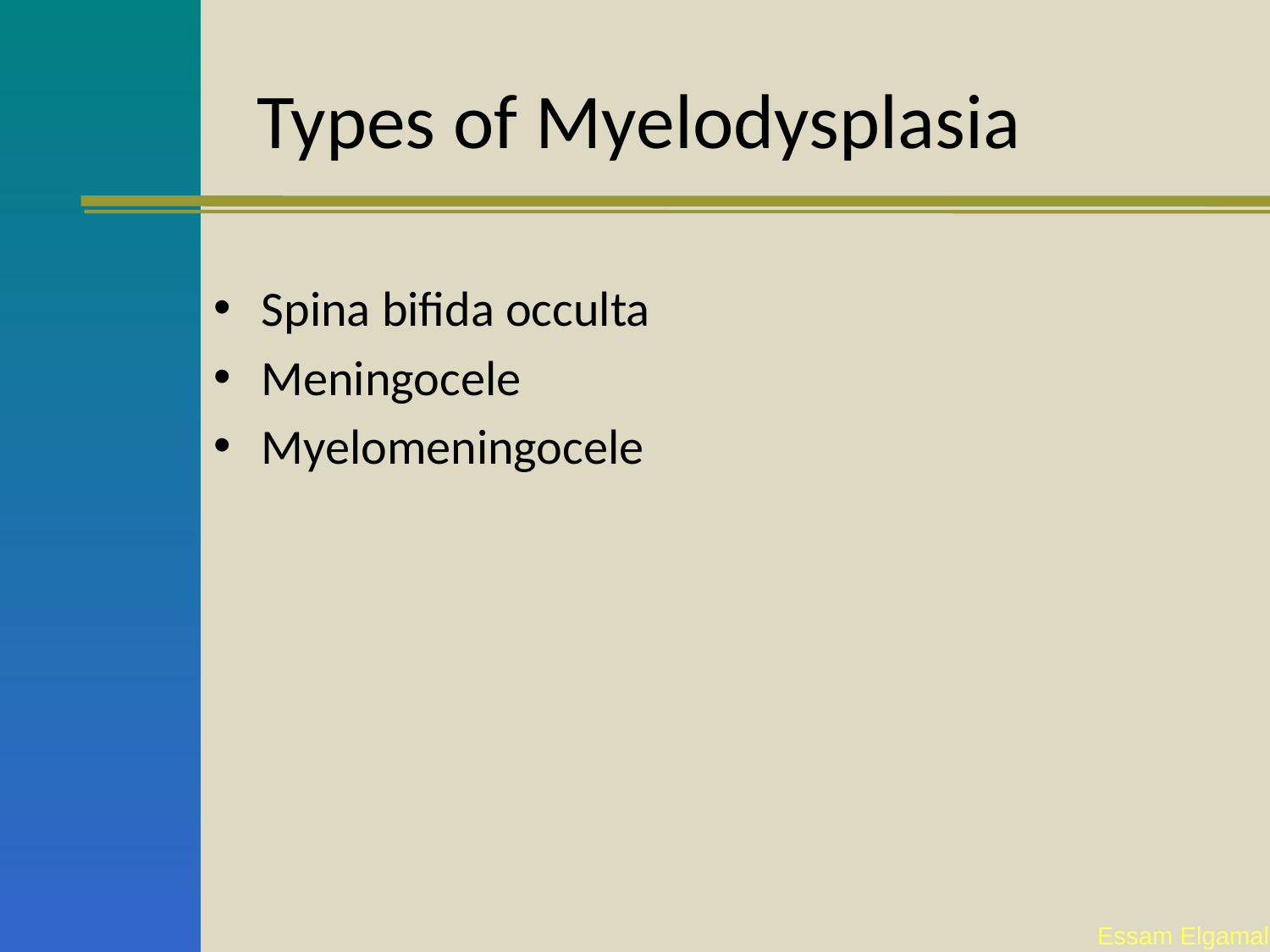

# Types of Myelodysplasia

Spina bifida occulta
Meningocele
Myelomeningocele

Essam Elgamal